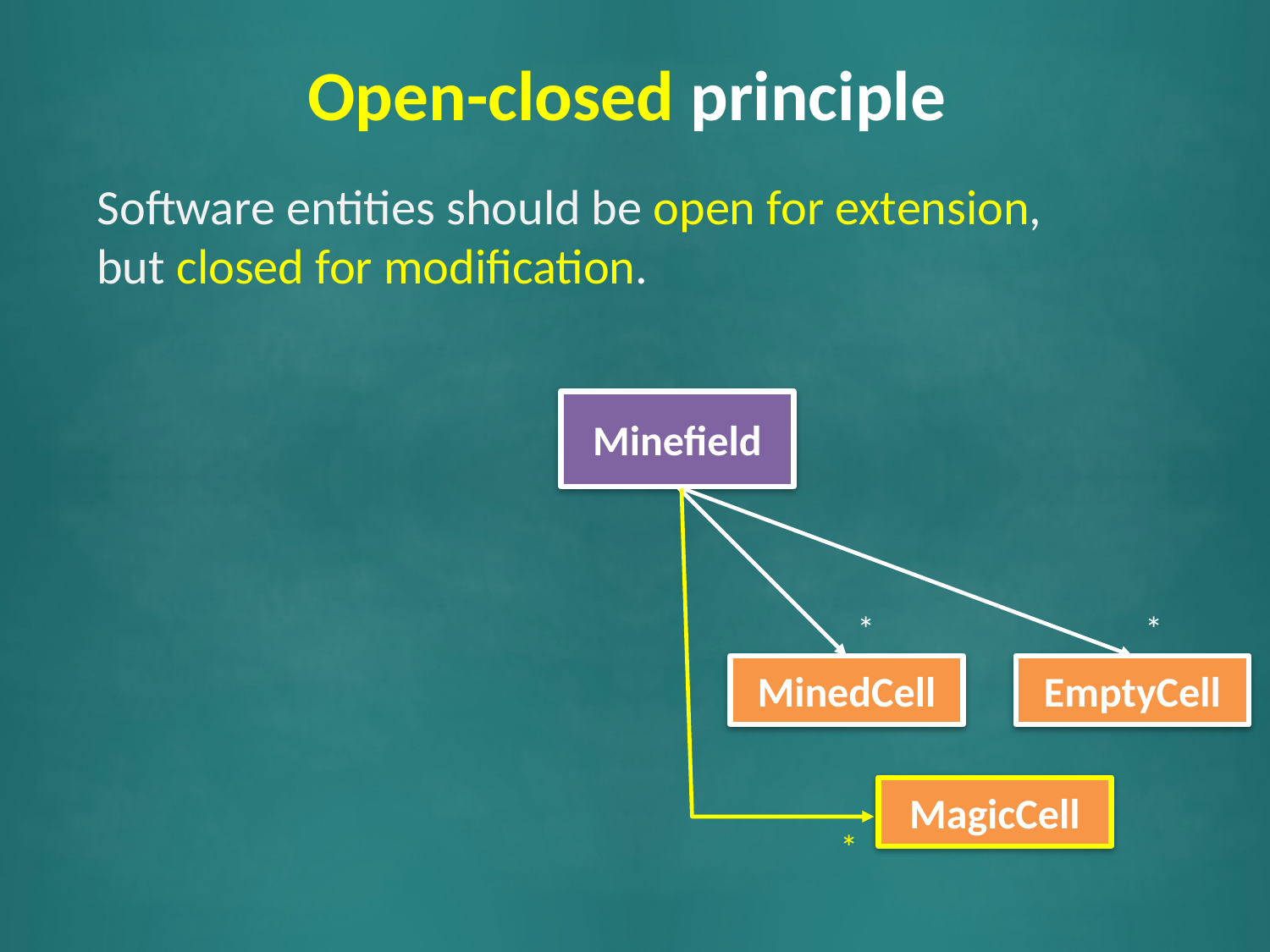

# Open-closed principle
Software entities should be open for extension,
but closed for modification.
Minefield

*
*
MinedCell
EmptyCell
MagicCell
*